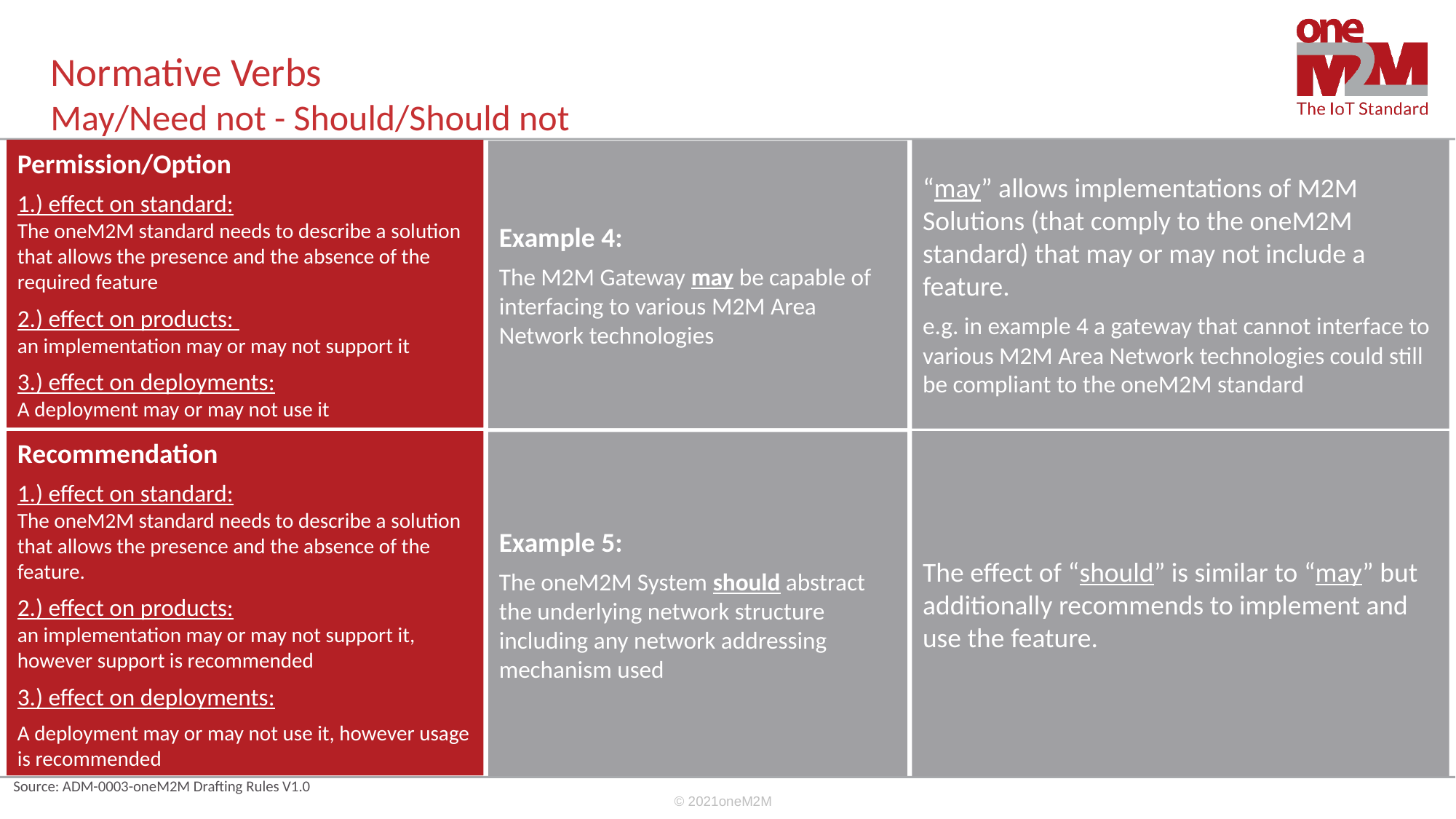

# Normative Verbs May/Need not - Should/Should not
Permission/Option
1.) effect on standard:
The oneM2M standard needs to describe a solution that allows the presence and the absence of the required feature
2.) effect on products:
an implementation may or may not support it
3.) effect on deployments:
A deployment may or may not use it
“may” allows implementations of M2M Solutions (that comply to the oneM2M standard) that may or may not include a feature.
e.g. in example 4 a gateway that cannot interface to various M2M Area Network technologies could still be compliant to the oneM2M standard
Example 4:
The M2M Gateway may be capable of interfacing to various M2M Area Network technologies
Recommendation
1.) effect on standard:
The oneM2M standard needs to describe a solution that allows the presence and the absence of the feature.
2.) effect on products:
an implementation may or may not support it, however support is recommended
3.) effect on deployments:
A deployment may or may not use it, however usage is recommended
The effect of “should” is similar to “may” but additionally recommends to implement and use the feature.
Example 5:
The oneM2M System should abstract the underlying network structure including any network addressing mechanism used
Source: ADM-0003-oneM2M Drafting Rules V1.0